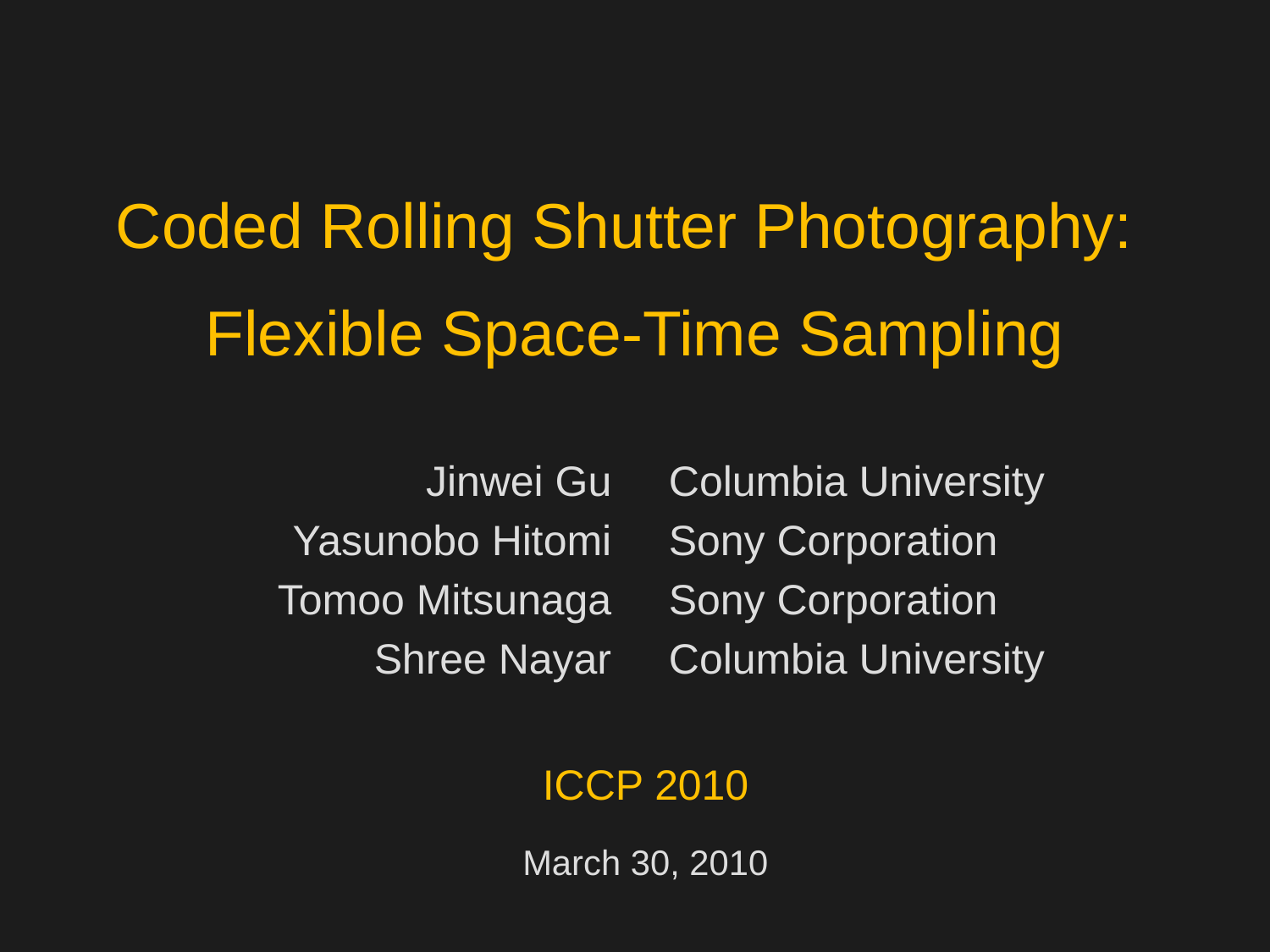

# Coded Rolling Shutter Photography:
Flexible Space-Time Sampling
Jinwei Gu
Yasunobo Hitomi
Tomoo Mitsunaga
Shree Nayar
Columbia University
Sony Corporation
Sony Corporation
Columbia University
ICCP 2010
March 30, 2010